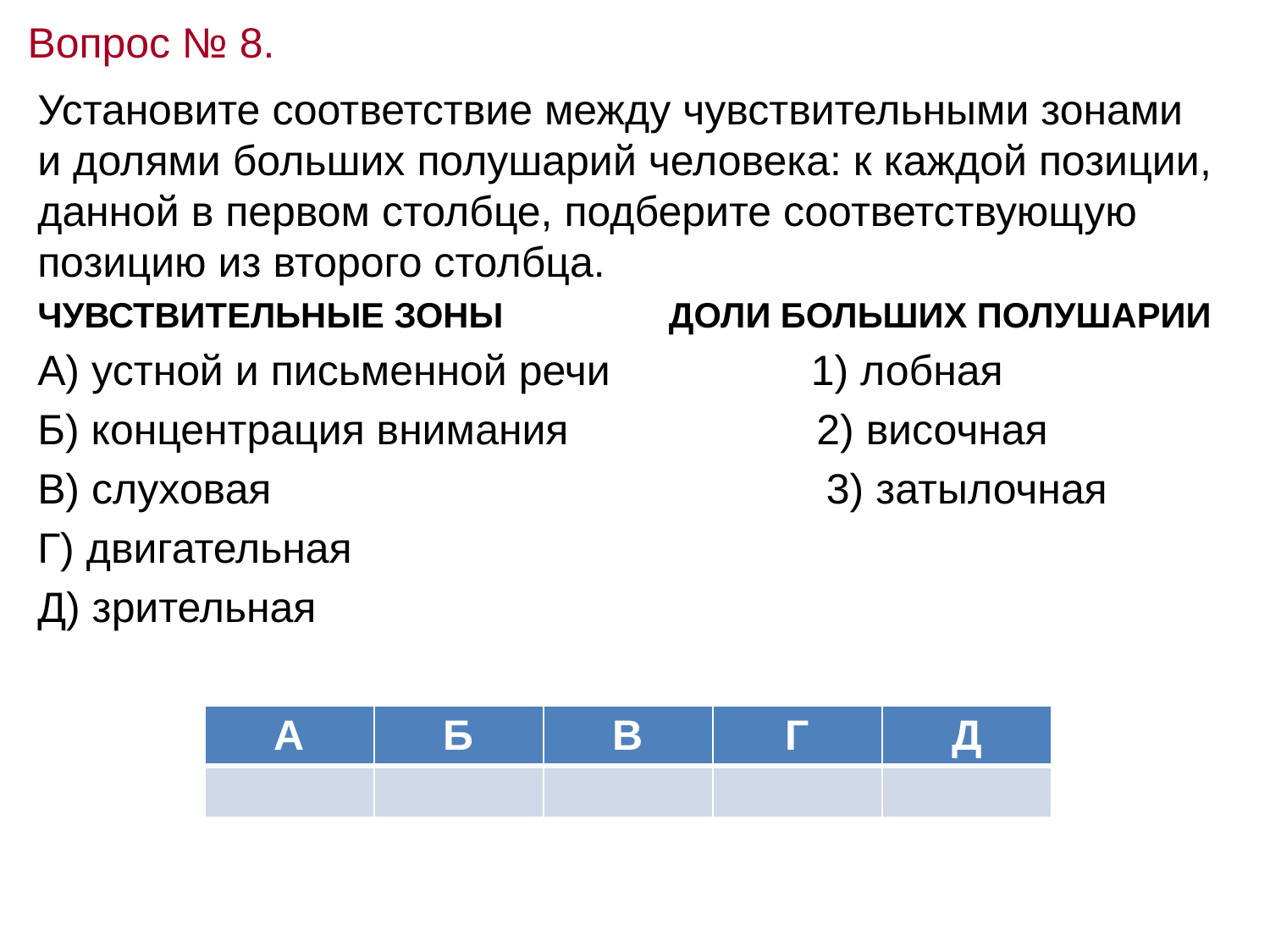

# Вопрос № 8.
Установите соответствие между чувствительными зонами и долями больших полушарий человека: к каждой позиции, данной в первом столбце, подберите соответствующую позицию из второго столбца.
ЧУВСТВИТЕЛЬНЫЕ ЗОНЫ                 ДОЛИ БОЛЬШИХ ПОЛУШАРИИ
А) устной и письменной речи                 1) лобная
Б) концентрация внимания                     2) височная
В) слуховая                                               3) затылочная
Г) двигательная
Д) зрительная

| А | Б | В | Г | Д |
| --- | --- | --- | --- | --- |
|  |  |  |  |  |